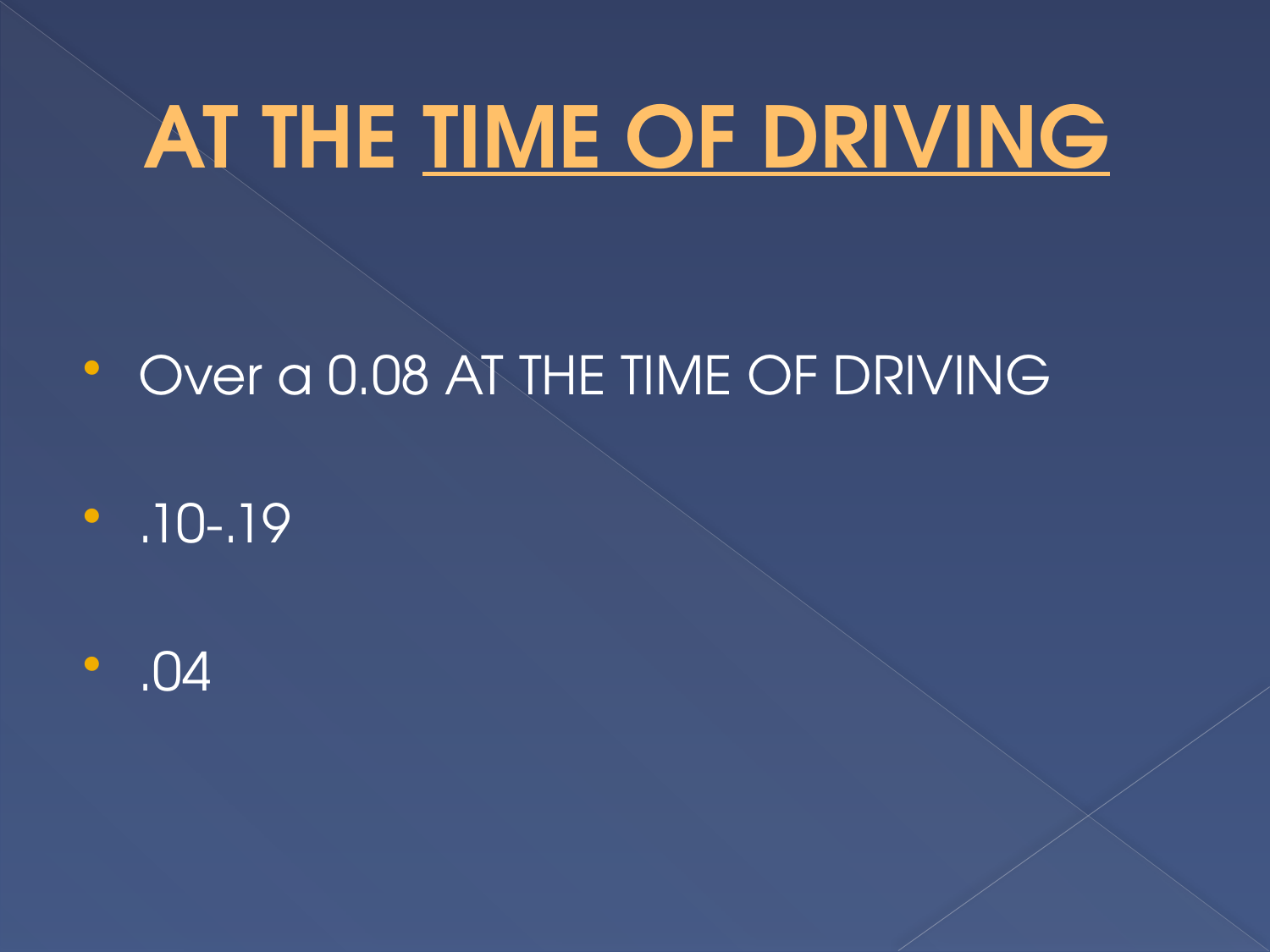

# AT THE TIME OF DRIVING

Over a 0.08 AT THE TIME OF DRIVING

.10-.19

.04